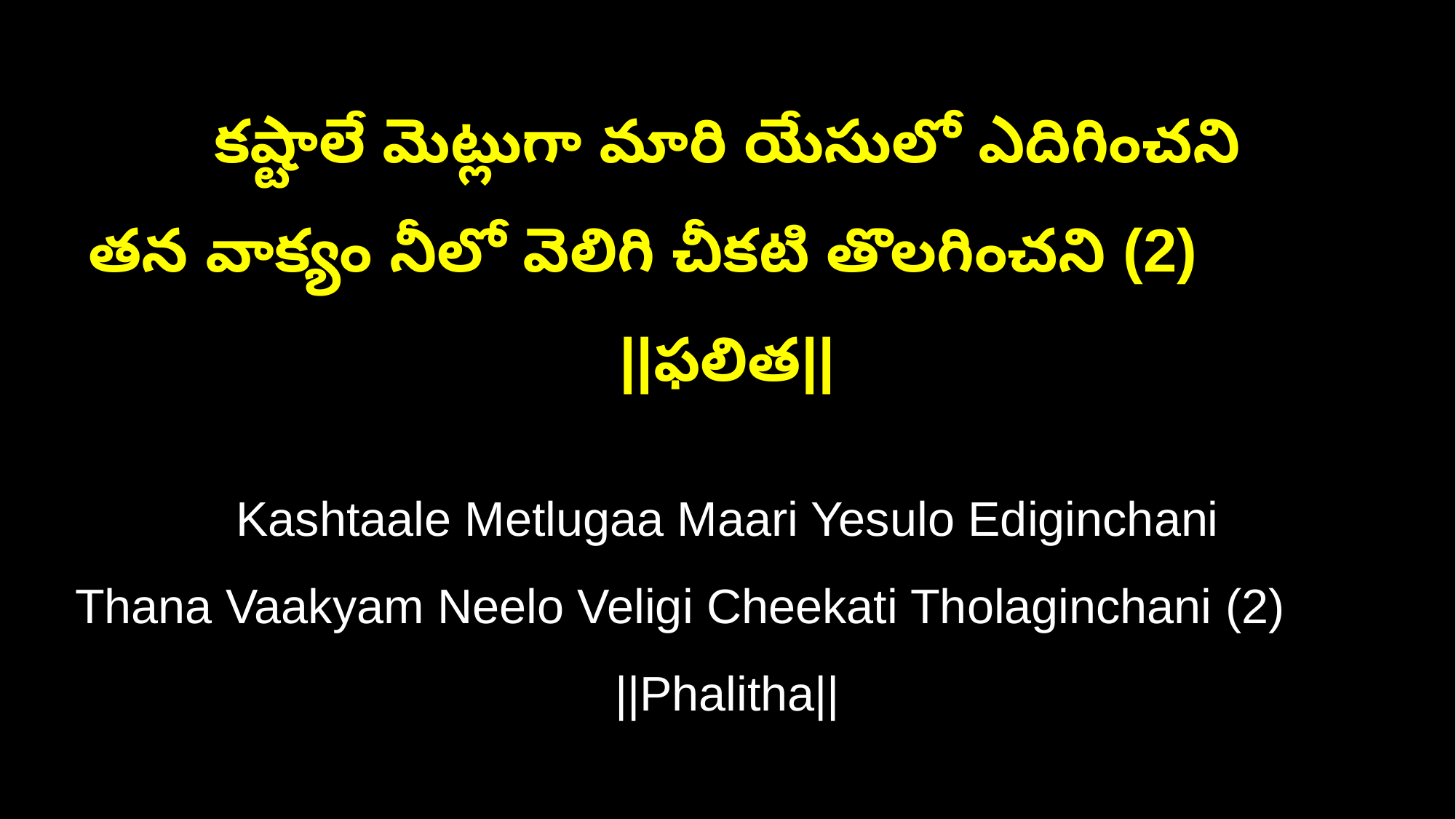

కష్టాలే మెట్లుగా మారి యేసులో ఎదిగించని
తన వాక్యం నీలో వెలిగి చీకటి తొలగించని (2)           ||ఫలిత||
Kashtaale Metlugaa Maari Yesulo Ediginchani
Thana Vaakyam Neelo Veligi Cheekati Tholaginchani (2)        ||Phalitha||